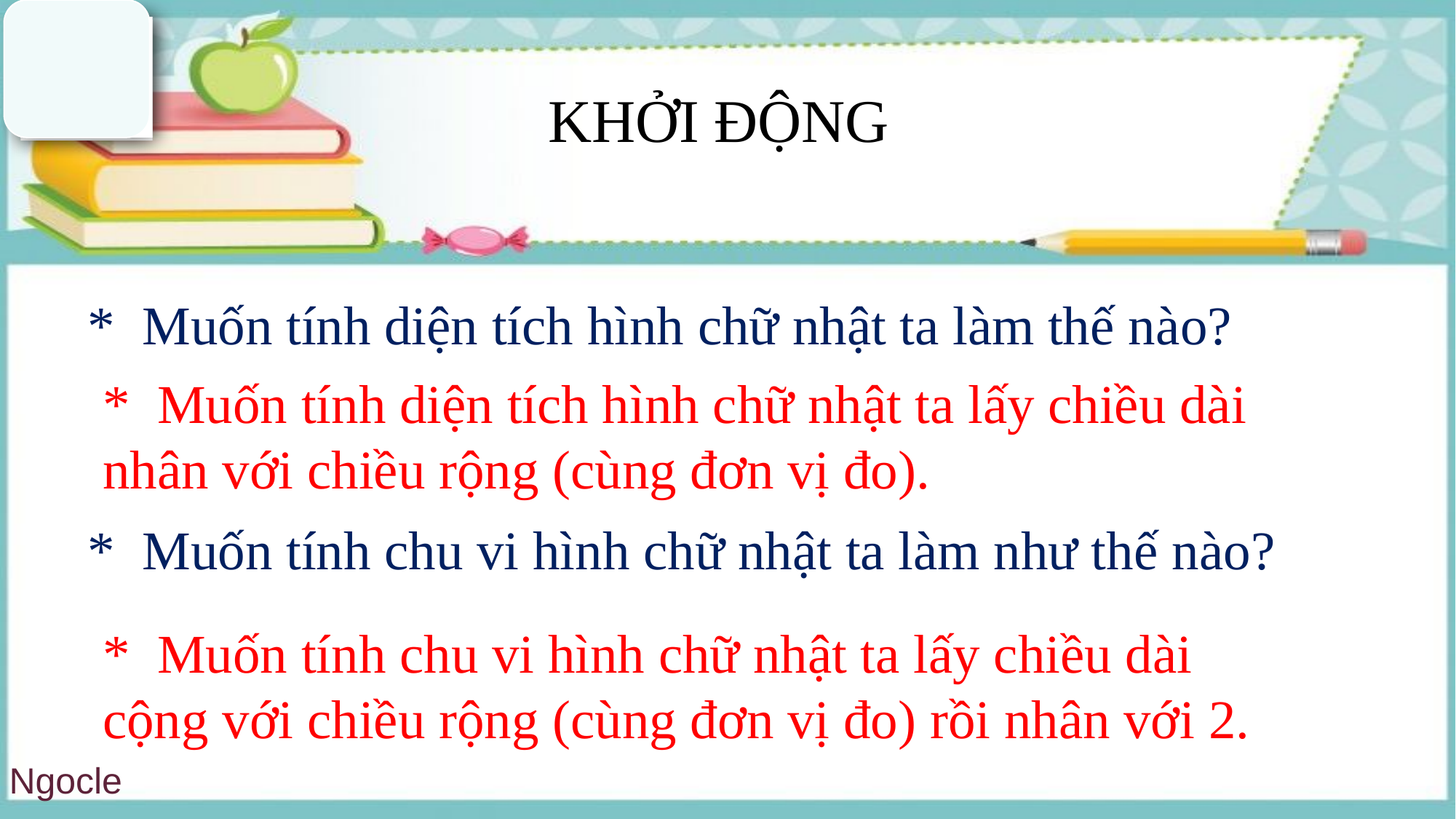

# KHỞI ĐỘNG
*  Muốn tính diện tích hình chữ nhật ta làm thế nào?
*  Muốn tính diện tích hình chữ nhật ta lấy chiều dài nhân với chiều rộng (cùng đơn vị đo).
*  Muốn tính chu vi hình chữ nhật ta làm như thế nào?
*  Muốn tính chu vi hình chữ nhật ta lấy chiều dài cộng với chiều rộng (cùng đơn vị đo) rồi nhân với 2.